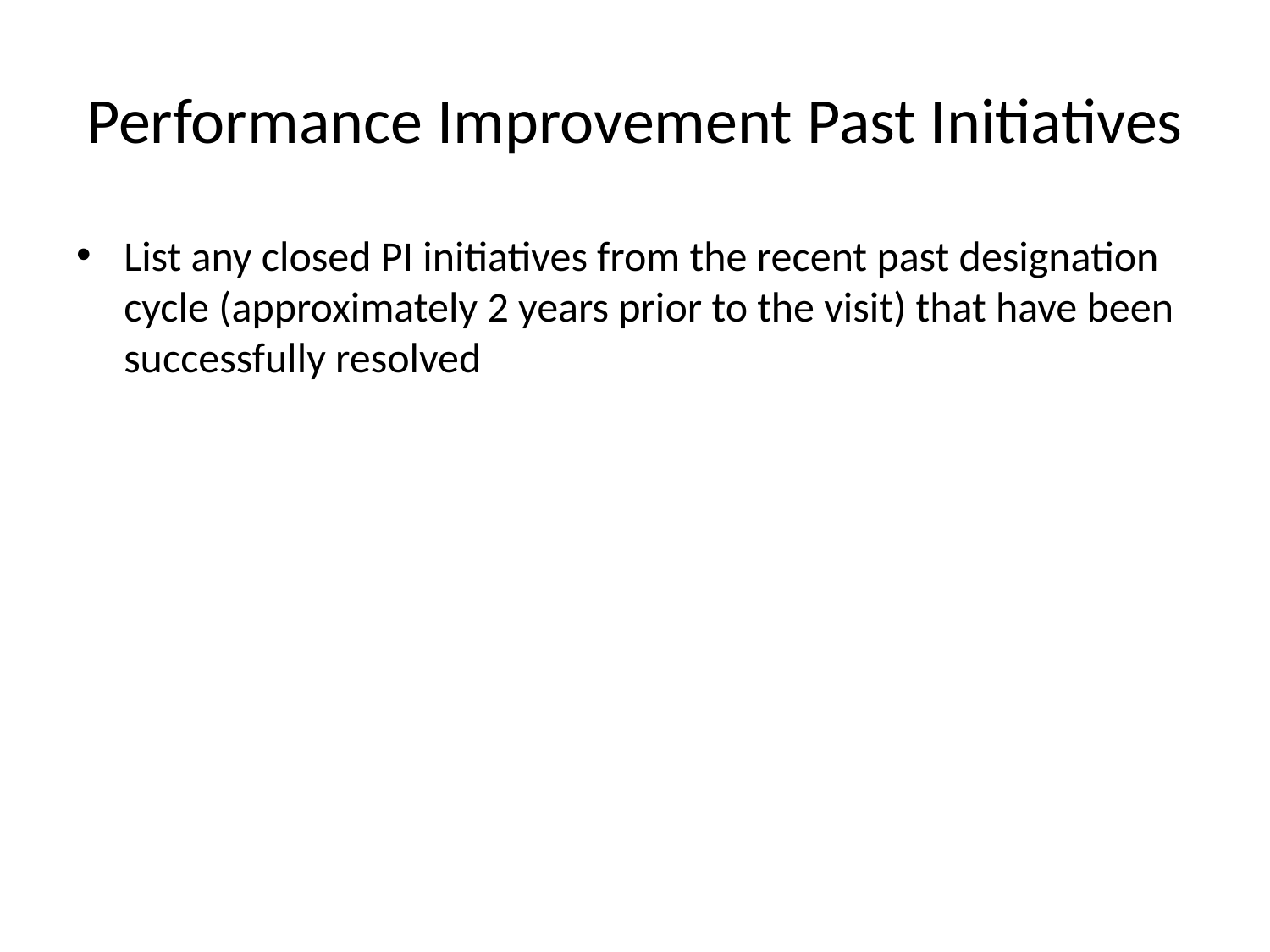

# Performance Improvement Past Initiatives
List any closed PI initiatives from the recent past designation cycle (approximately 2 years prior to the visit) that have been successfully resolved